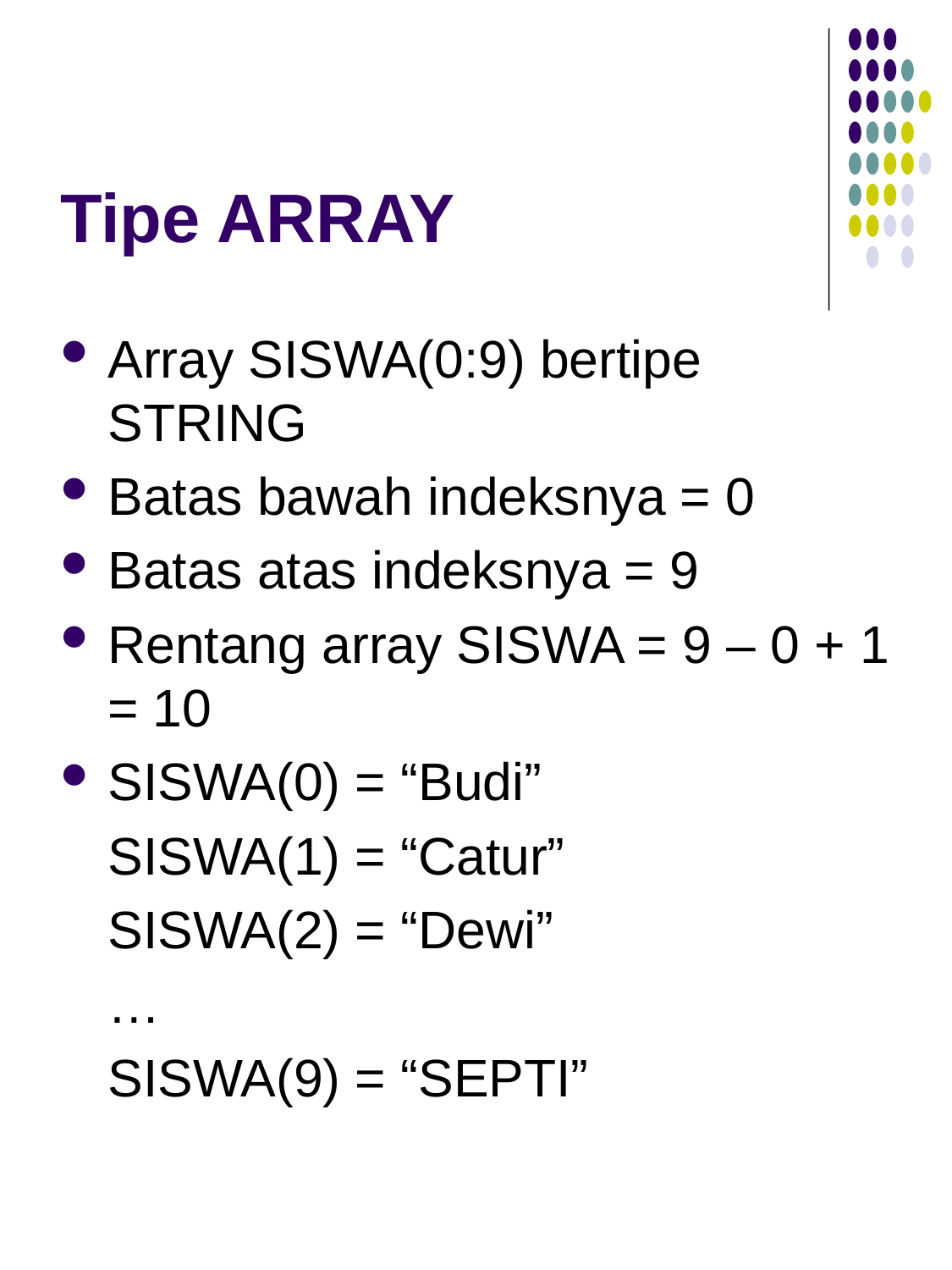

# Tipe ARRAY
Array SISWA(0:9) bertipe STRING
Batas bawah indeksnya = 0
Batas atas indeksnya = 9
Rentang array SISWA = 9 – 0 + 1 = 10
SISWA(0) = “Budi”
	SISWA(1) = “Catur”
	SISWA(2) = “Dewi”
	…
	SISWA(9) = “SEPTI”